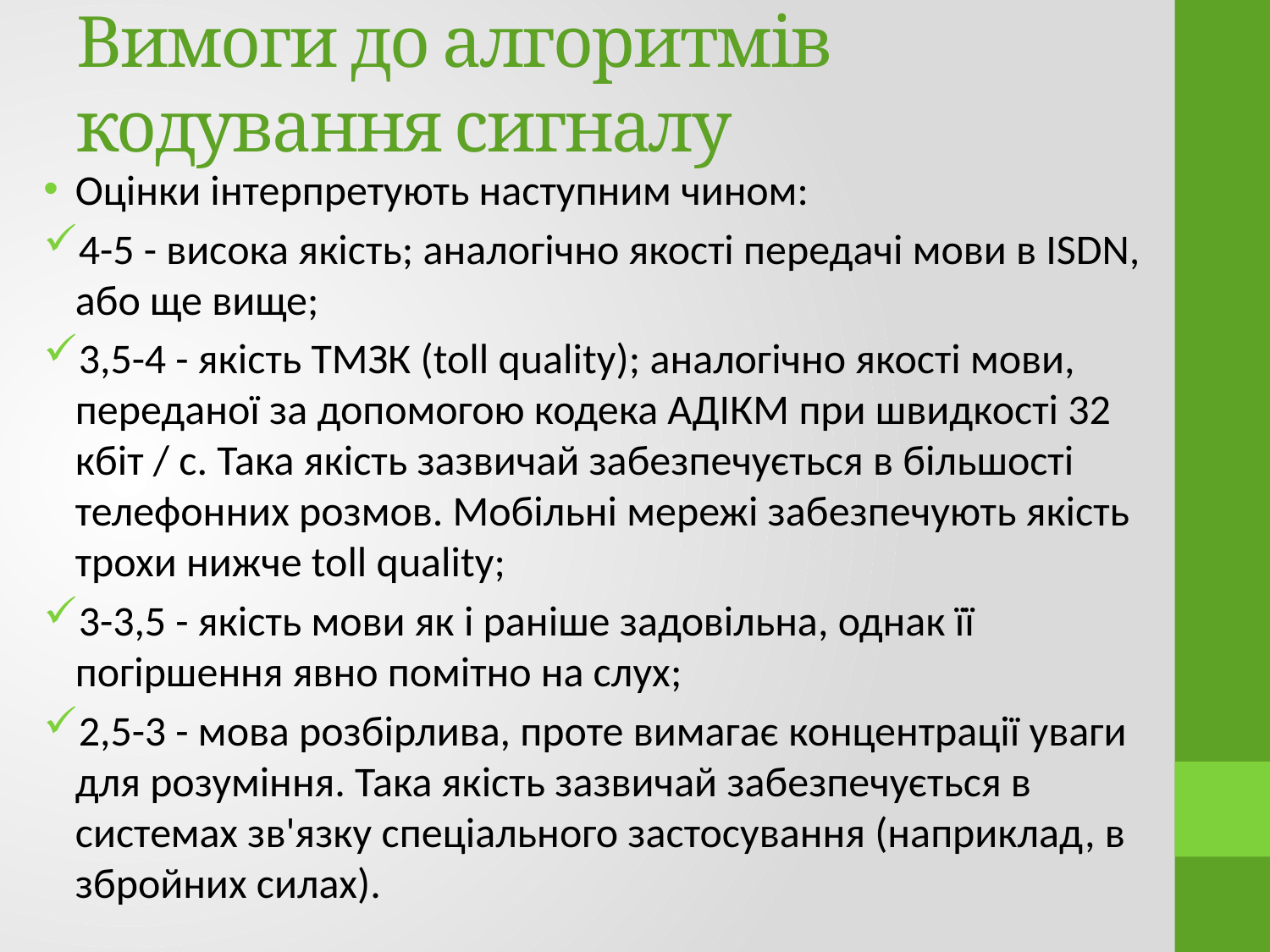

# Вимоги до алгоритмів кодування сигналу
Оцінки інтерпретують наступним чином:
4-5 - висока якість; аналогічно якості передачі мови в ISDN, або ще вище;
3,5-4 - якість ТМЗК (toll quality); аналогічно якості мови, переданої за допомогою кодека АДІКМ при швидкості 32 кбіт / с. Така якість зазвичай забезпечується в більшості телефонних розмов. Мобільні мережі забезпечують якість трохи нижче toll quality;
3-3,5 - якість мови як і раніше задовільна, однак її погіршення явно помітно на слух;
2,5-3 - мова розбірлива, проте вимагає концентрації уваги для розуміння. Така якість зазвичай забезпечується в системах зв'язку спеціального застосування (наприклад, в збройних силах).